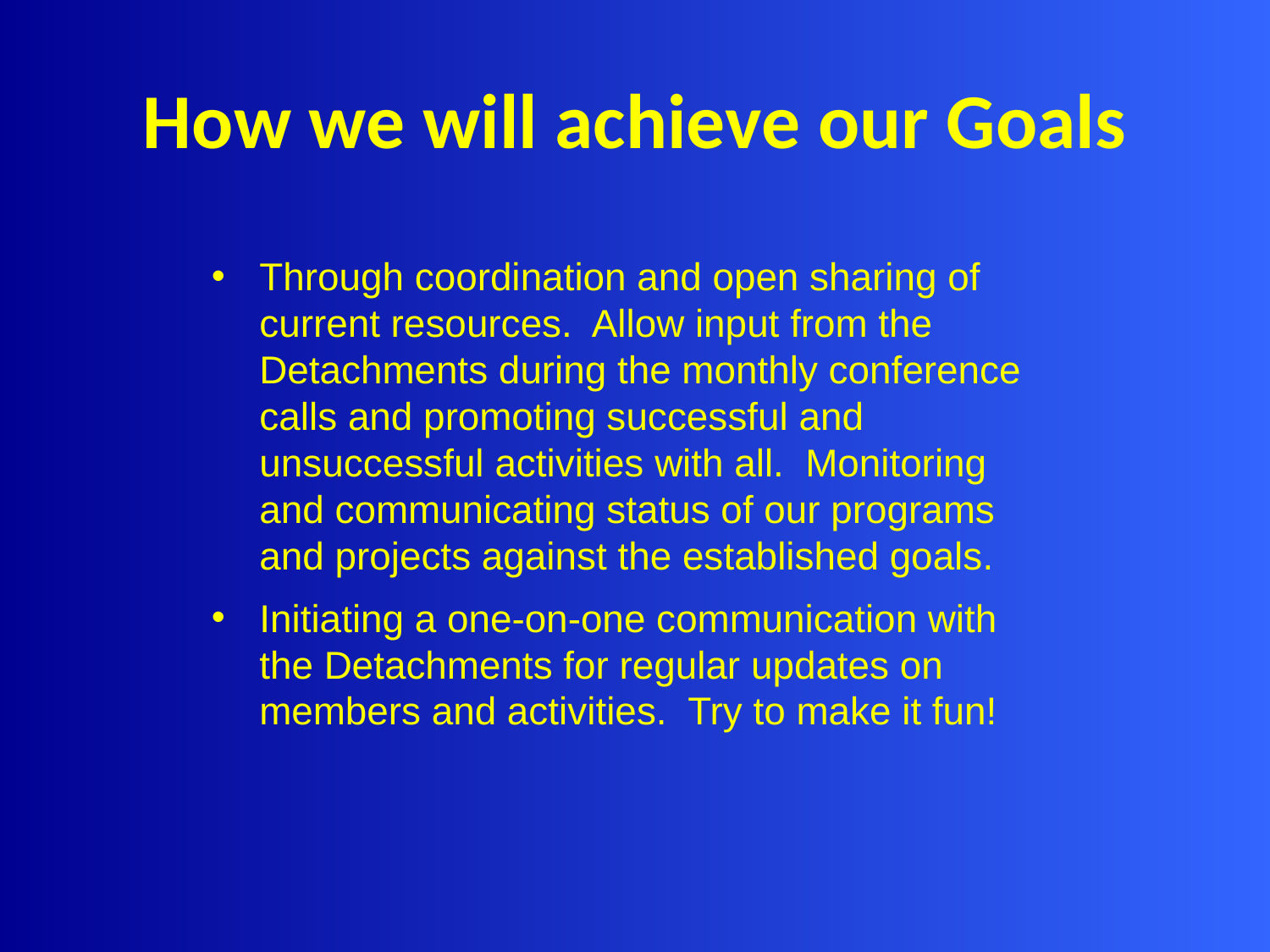

# How we will achieve our Goals
Through coordination and open sharing of current resources.  Allow input from the Detachments during the monthly conference calls and promoting successful and unsuccessful activities with all.  Monitoring and communicating status of our programs and projects against the established goals.
Initiating a one-on-one communication with the Detachments for regular updates on members and activities.  Try to make it fun!